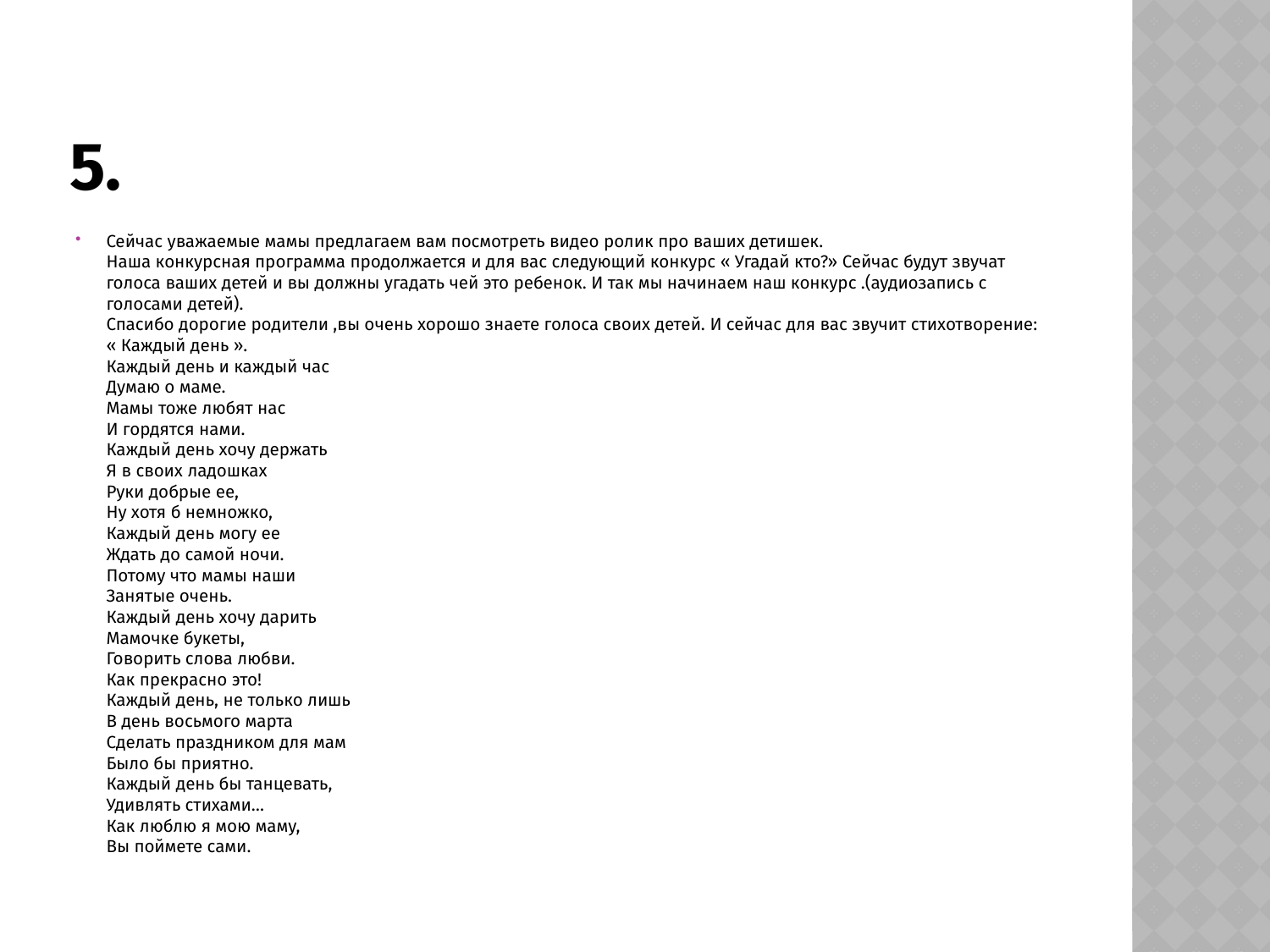

# 5.
Сейчас уважаемые мамы предлагаем вам посмотреть видео ролик про ваших детишек.
Наша конкурсная программа продолжается и для вас следующий конкурс « Угадай кто?» Сейчас будут звучат голоса ваших детей и вы должны угадать чей это ребенок. И так мы начинаем наш конкурс .(аудиозапись с голосами детей).
Спасибо дорогие родители ,вы очень хорошо знаете голоса своих детей. И сейчас для вас звучит стихотворение:
« Каждый день ».
Каждый день и каждый час
Думаю о маме.
Мамы тоже любят нас
И гордятся нами.
Каждый день хочу держать
Я в своих ладошках
Руки добрые ее,
Ну хотя б немножко,
Каждый день могу ее
Ждать до самой ночи.
Потому что мамы наши
Занятые очень.
Каждый день хочу дарить
Мамочке букеты,
Говорить слова любви.
Как прекрасно это!
Каждый день, не только лишь
В день восьмого марта
Сделать праздником для мам
Было бы приятно.
Каждый день бы танцевать,
Удивлять стихами…
Как люблю я мою маму,
Вы поймете сами.